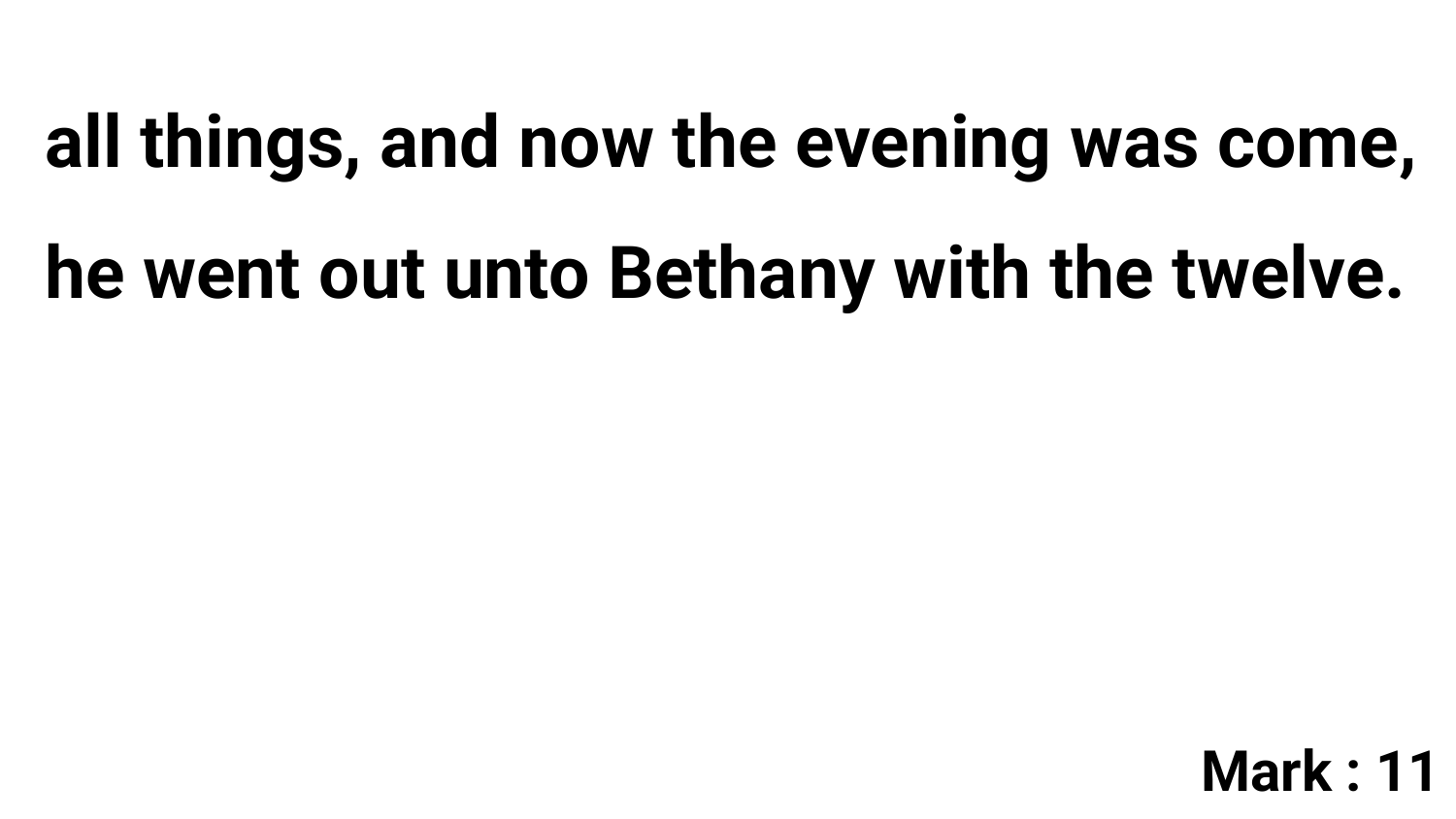

all things, and now the evening was come, he went out unto Bethany with the twelve.
Mark : 11